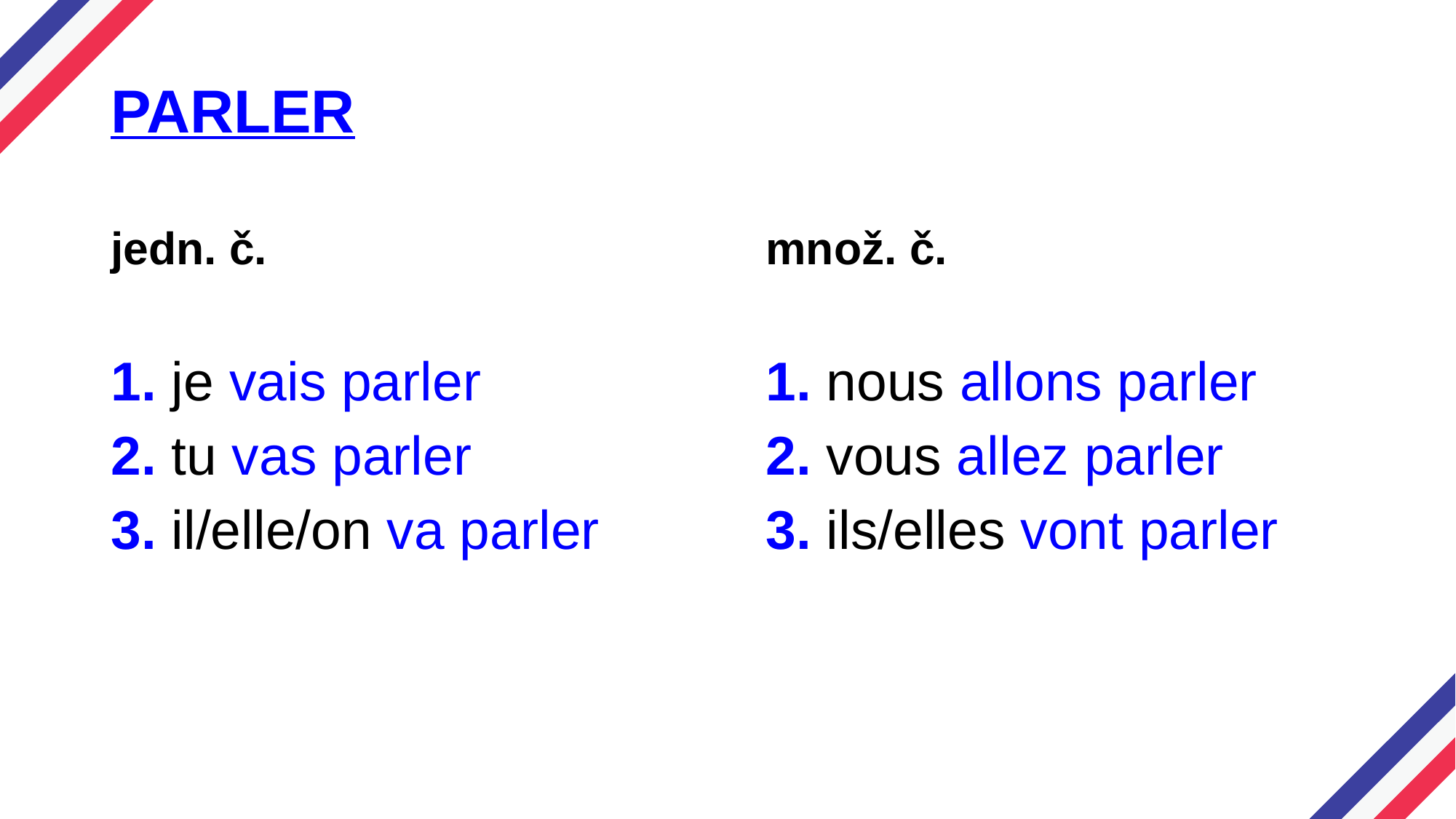

PARLER

jedn. č.					množ. č.

1. je vais parler			1. nous allons parler
2. tu vas parler 			2. vous allez parler
3. il/elle/on va parler 		3. ils/elles vont parler